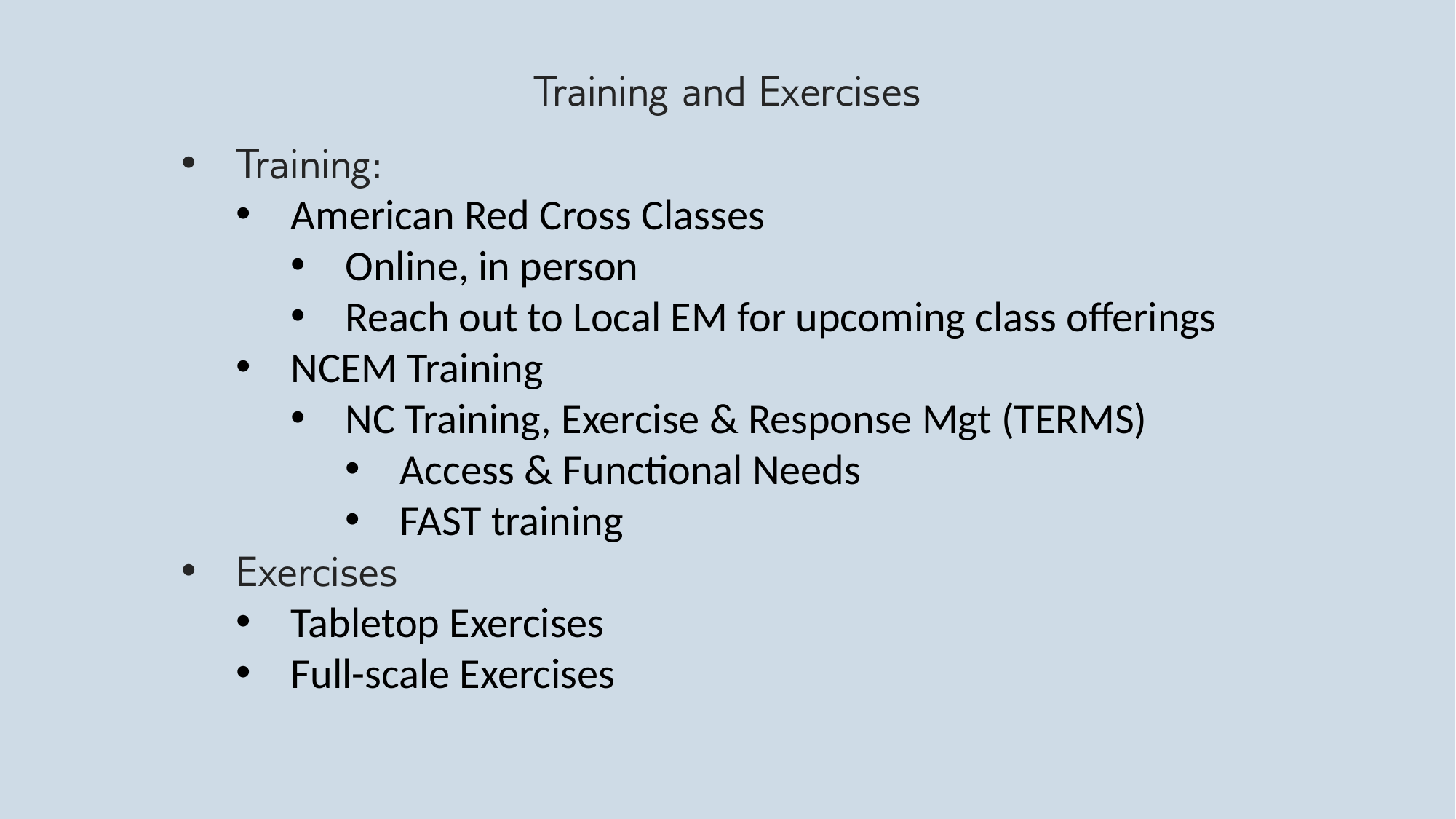

# Training and Exercises
Training:
American Red Cross Classes
Online, in person
Reach out to Local EM for upcoming class offerings
NCEM Training
NC Training, Exercise & Response Mgt (TERMS)
Access & Functional Needs
FAST training
Exercises
Tabletop Exercises
Full-scale Exercises